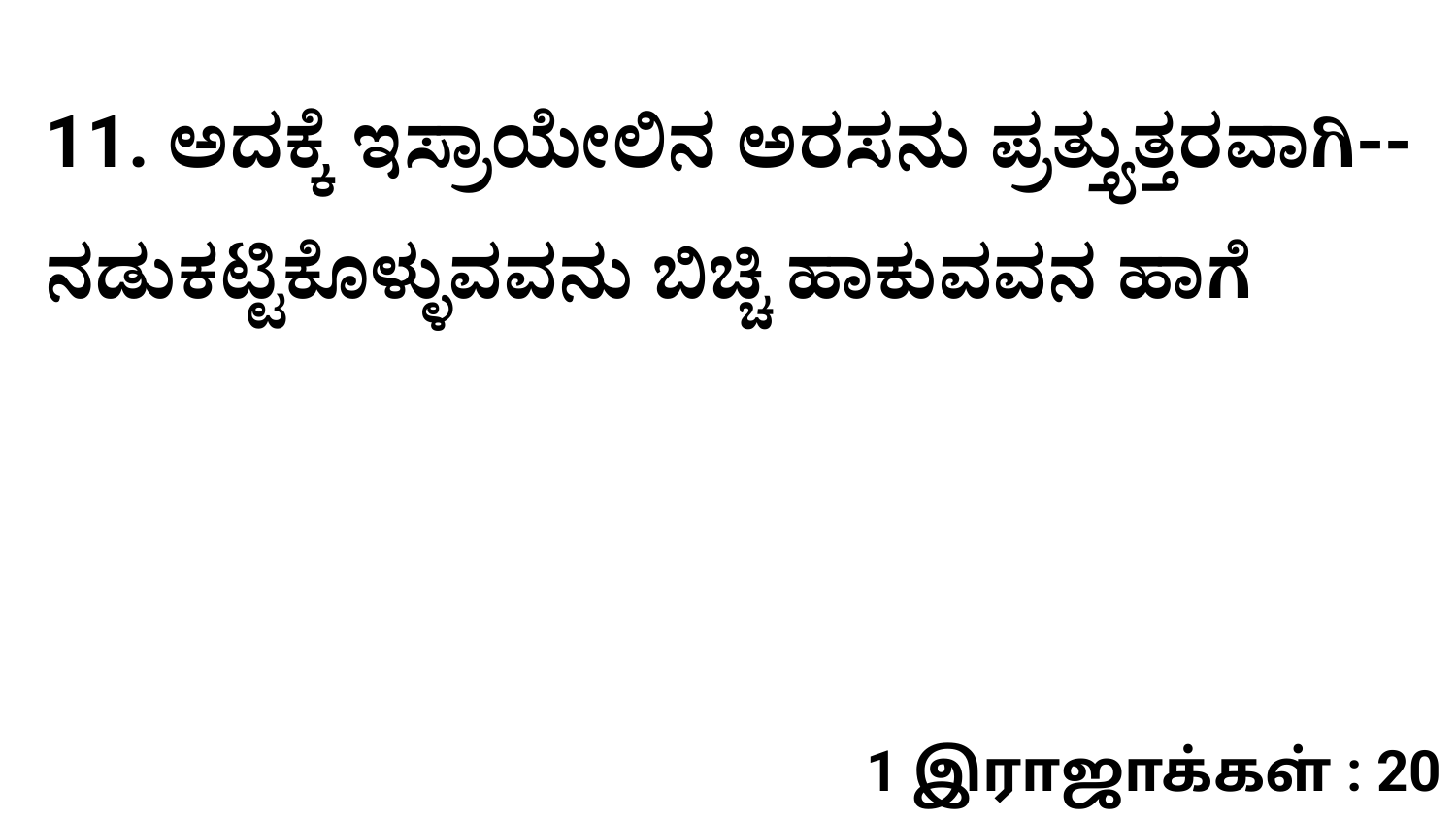

11. ಅದಕ್ಕೆ ಇಸ್ರಾಯೇಲಿನ ಅರಸನು ಪ್ರತ್ತ್ಯುತ್ತರವಾಗಿ--ನಡುಕಟ್ಟಿಕೊಳ್ಳುವವನು ಬಿಚ್ಚಿ ಹಾಕುವವನ ಹಾಗೆ
1 இராஜாக்கள் : 20